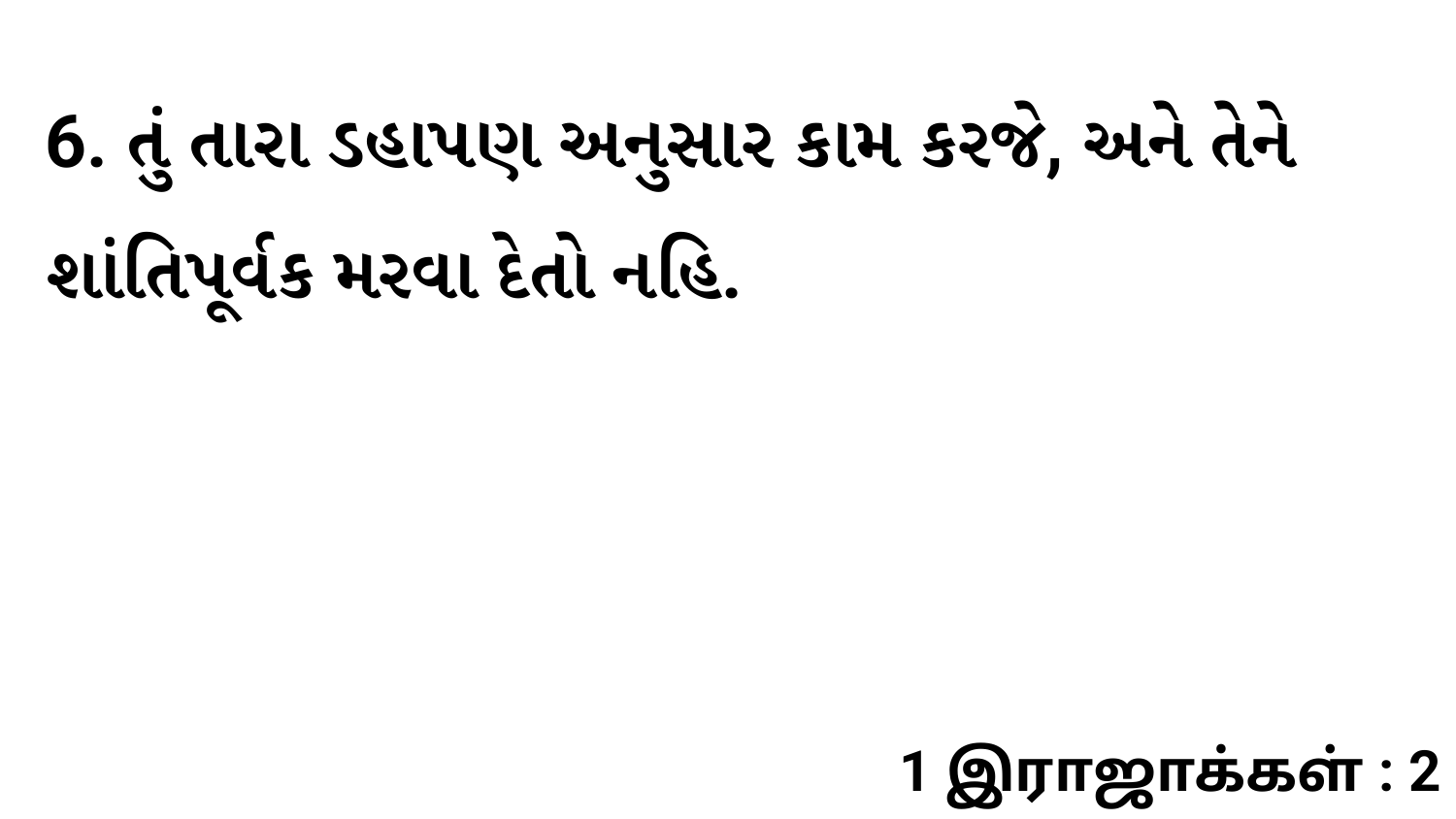

6. તું તારા ડહાપણ અનુસાર કામ કરજે, અને તેને શાંતિપૂર્વક મરવા દેતો નહિ.
1 இராஜாக்கள் : 2